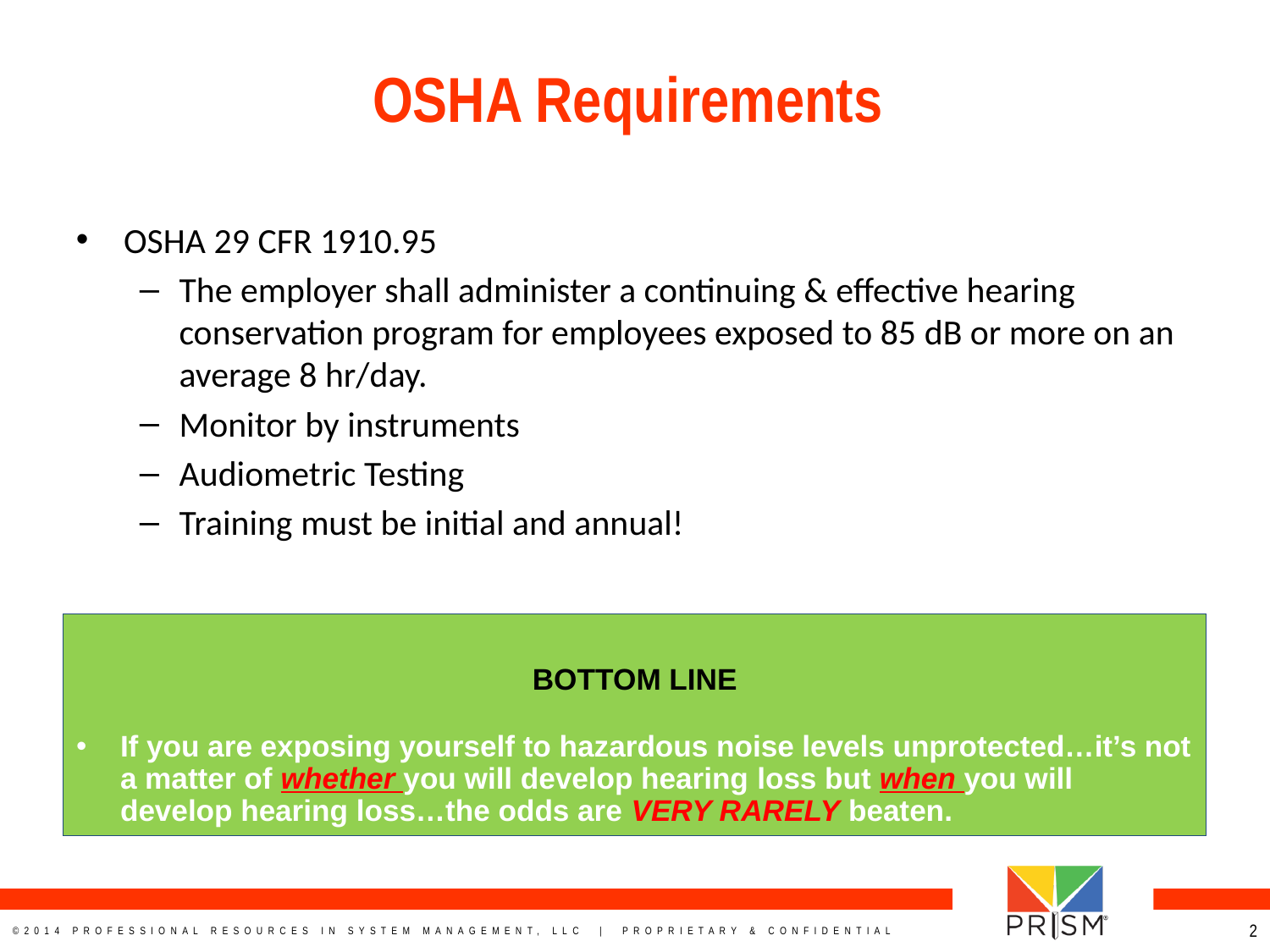

# OSHA Requirements
OSHA 29 CFR 1910.95
The employer shall administer a continuing & effective hearing conservation program for employees exposed to 85 dB or more on an average 8 hr/day.
Monitor by instruments
Audiometric Testing
Training must be initial and annual!

BOTTOM LINE

If you are exposing yourself to hazardous noise levels unprotected…it’s not a matter of whether you will develop hearing loss but when you will develop hearing loss…the odds are VERY RARELY beaten.
2